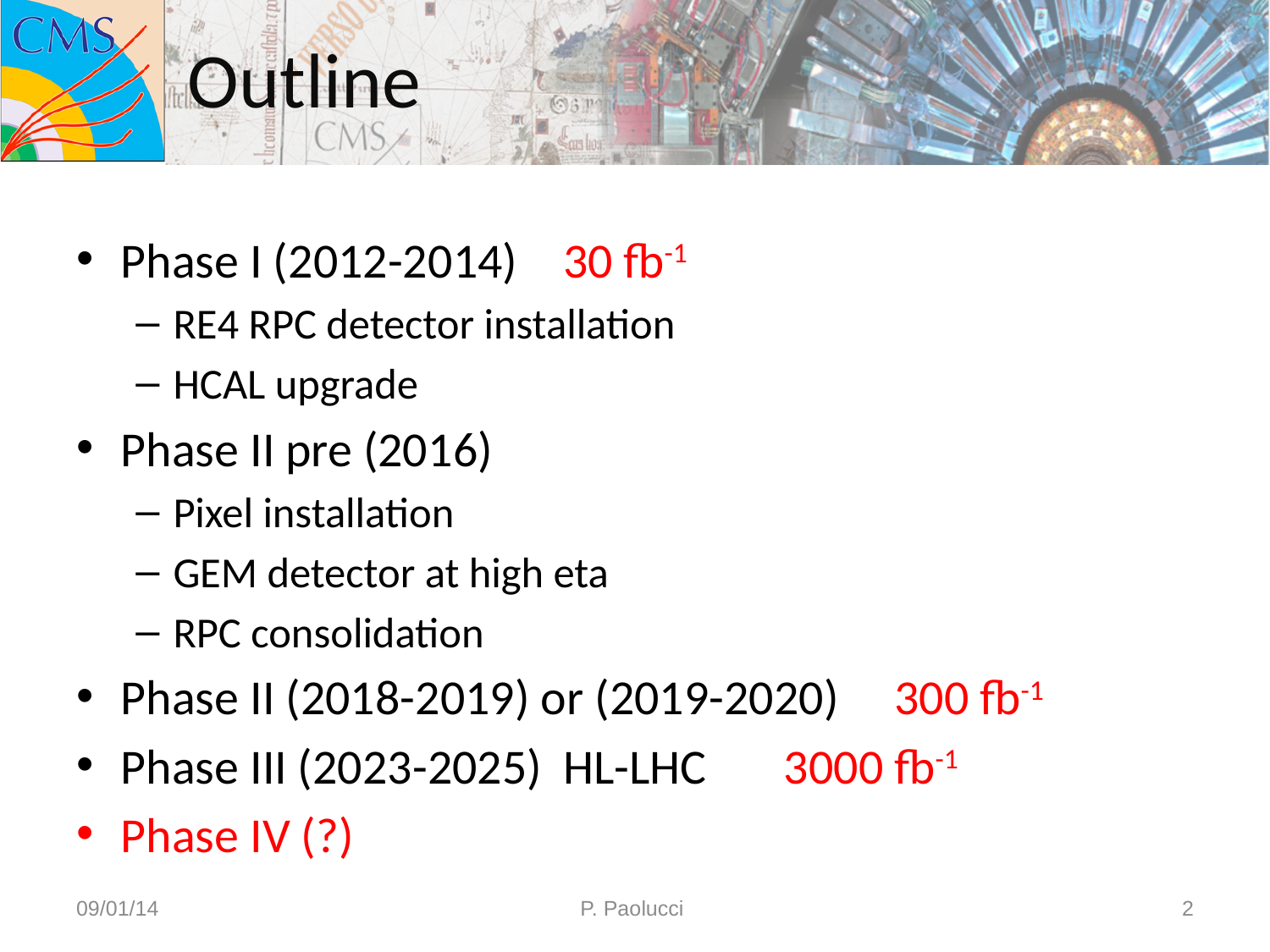

# Outline
Phase I (2012-2014)							30 fb-1
RE4 RPC detector installation
HCAL upgrade
Phase II pre (2016)
Pixel installation
GEM detector at high eta
RPC consolidation
Phase II (2018-2019) or (2019-2020)		300 fb-1
Phase III (2023-2025)		HL-LHC			3000 fb-1
Phase IV (?)

09/01/14
P. Paolucci
2